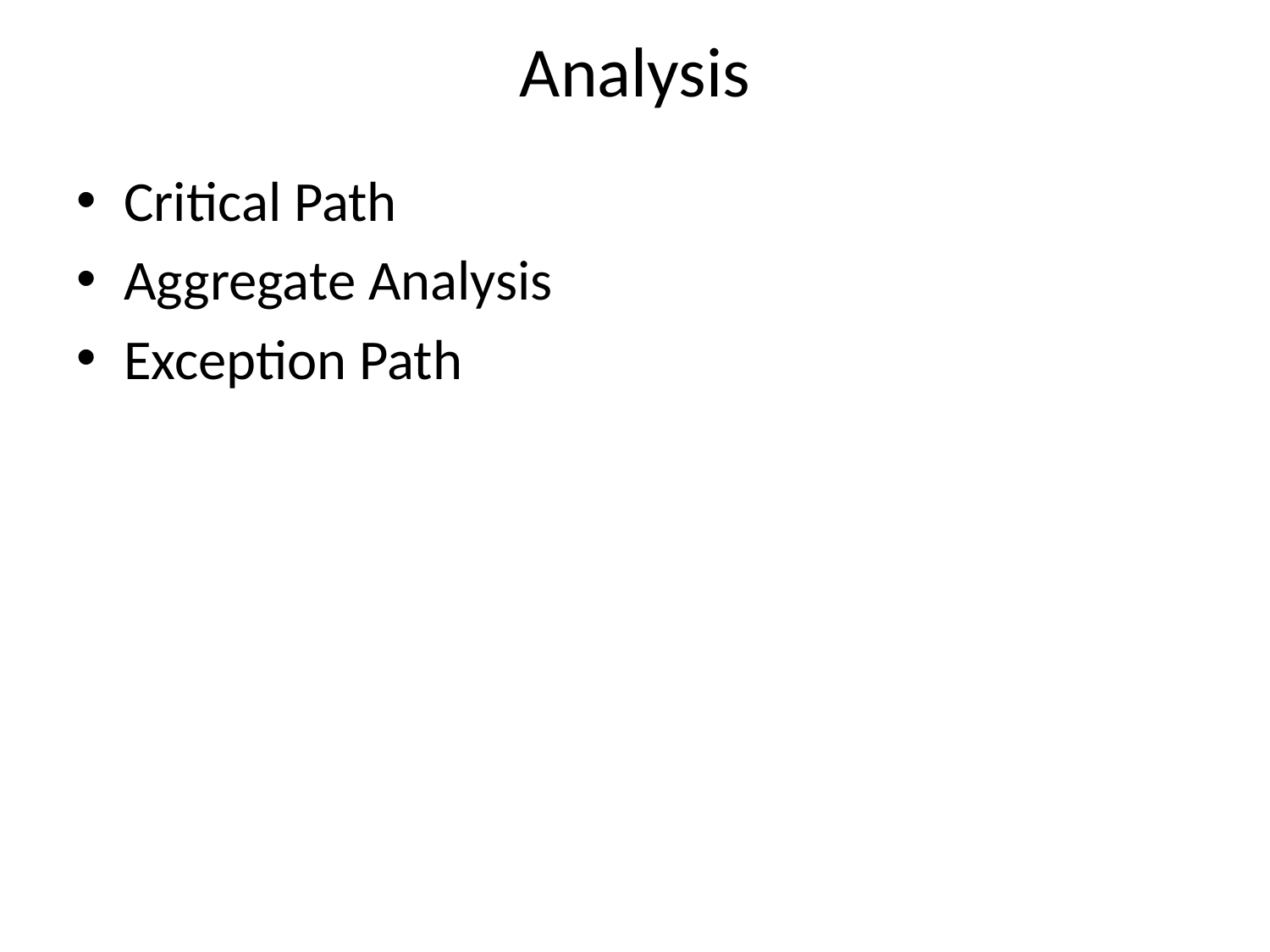

# Analysis
Critical Path
Aggregate Analysis
Exception Path